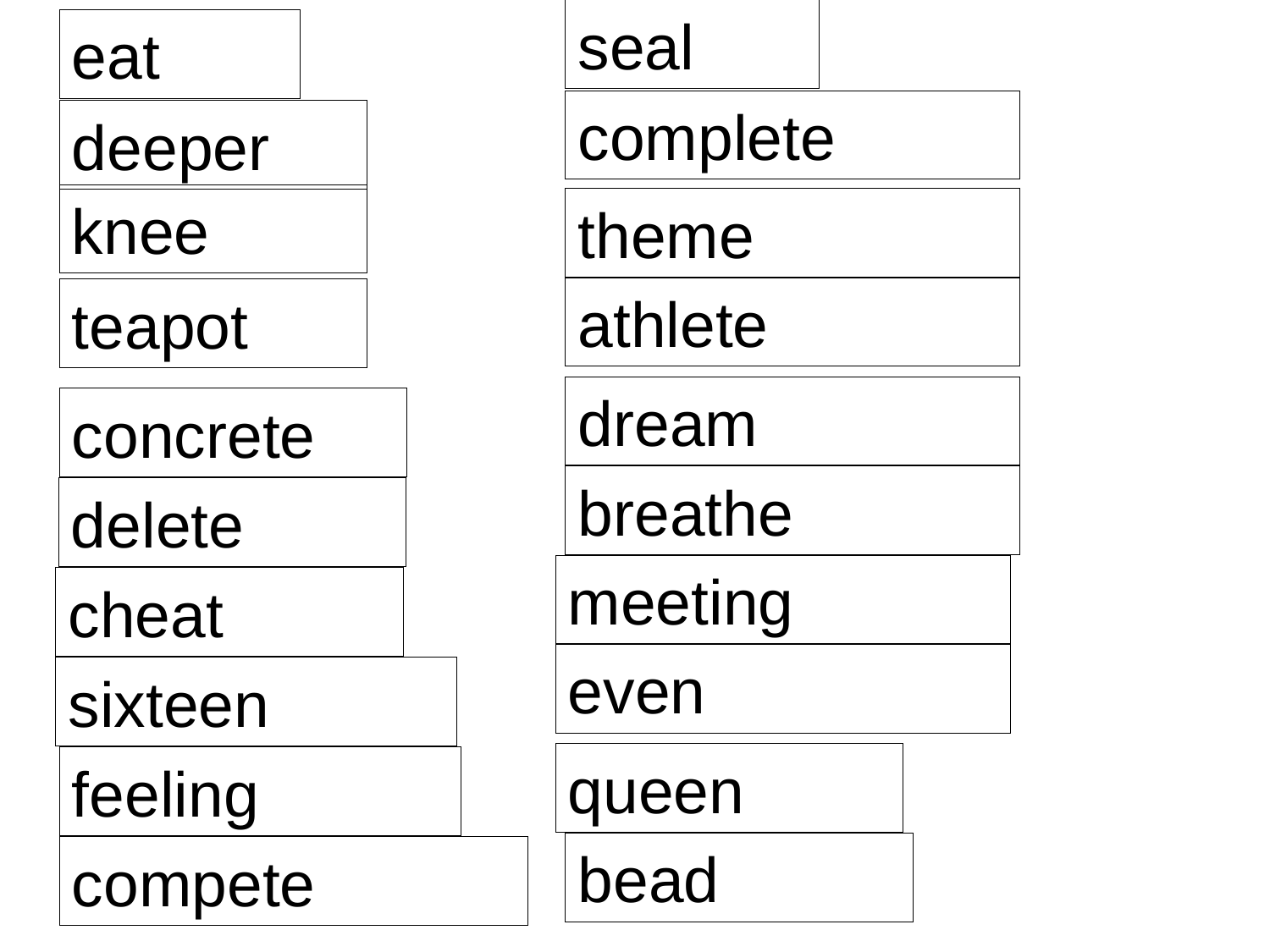

seal
eat
complete
deeper
knee
theme
athlete
teapot
dream
concrete
breathe
delete
meeting
cheat
even
sixteen
queen
feeling
bead
compete